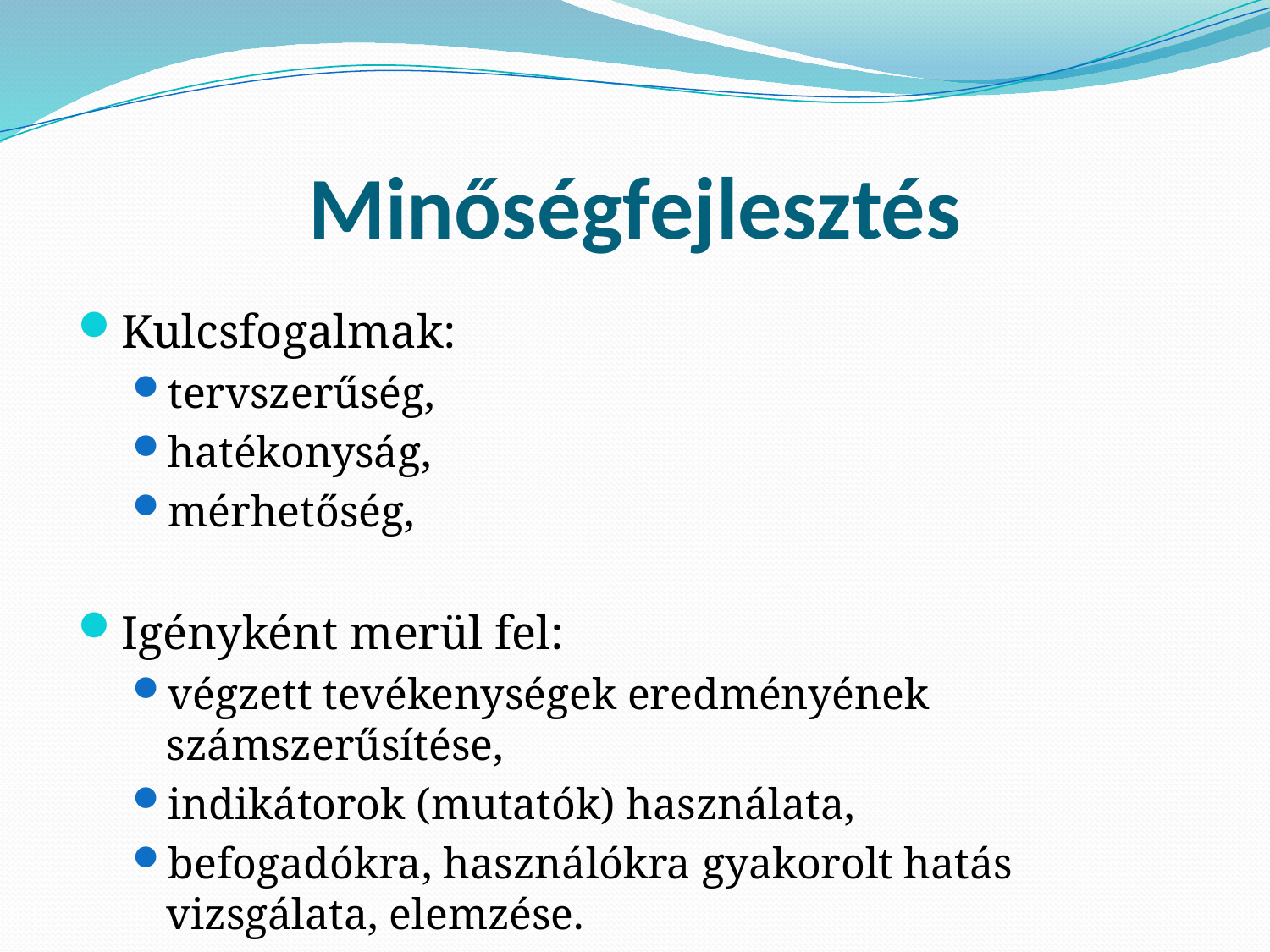

# Minőségfejlesztés
Kulcsfogalmak:
tervszerűség,
hatékonyság,
mérhetőség,

Igényként merül fel:
végzett tevékenységek eredményének számszerűsítése,
indikátorok (mutatók) használata,
befogadókra, használókra gyakorolt hatás vizsgálata, elemzése.